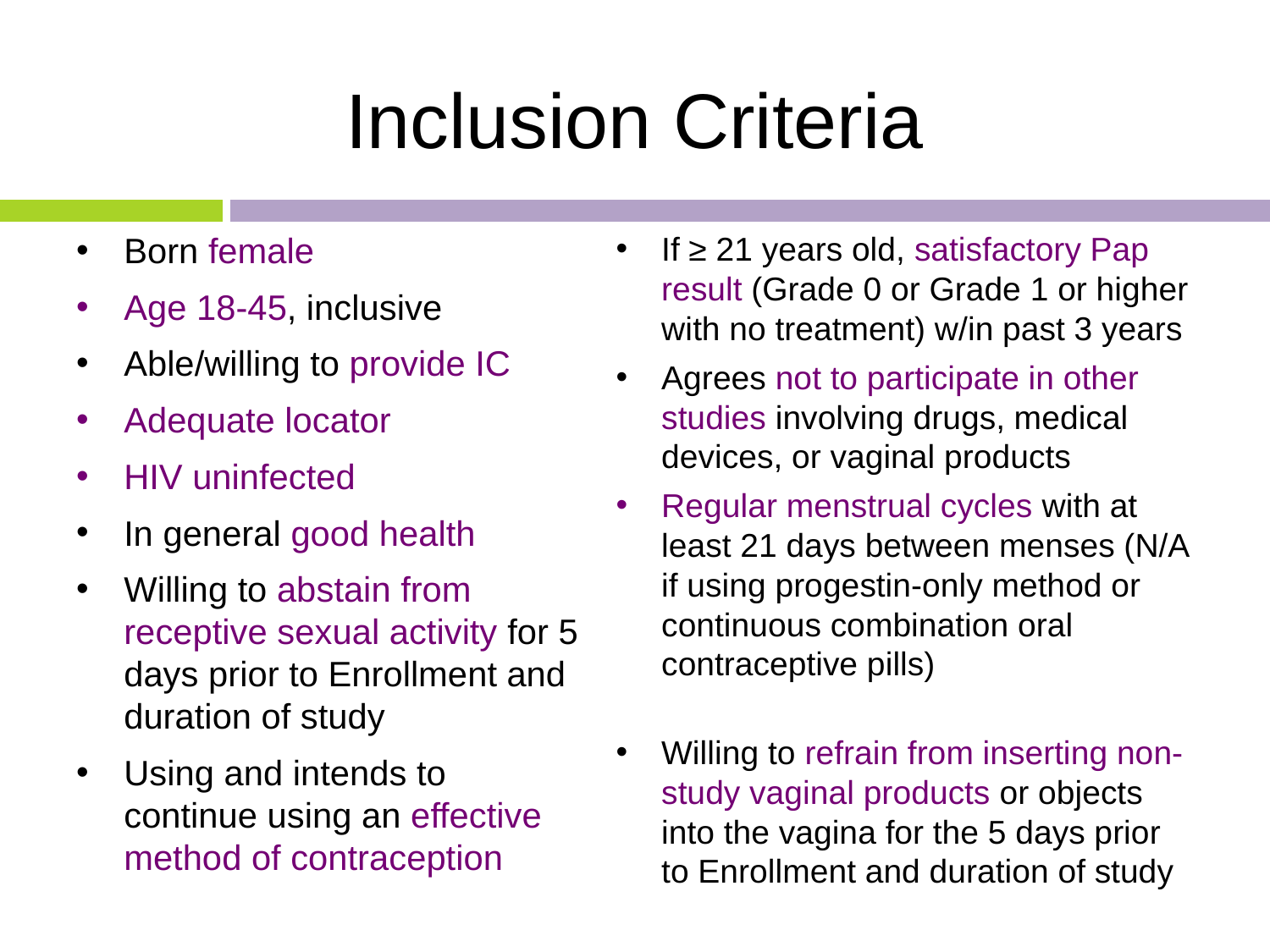

# Inclusion Criteria
Born female
Age 18-45, inclusive
Able/willing to provide IC
Adequate locator
HIV uninfected
In general good health
Willing to abstain from receptive sexual activity for 5 days prior to Enrollment and duration of study
Using and intends to continue using an effective method of contraception
If ≥ 21 years old, satisfactory Pap result (Grade 0 or Grade 1 or higher with no treatment) w/in past 3 years
Agrees not to participate in other studies involving drugs, medical devices, or vaginal products
Regular menstrual cycles with at least 21 days between menses (N/A if using progestin-only method or continuous combination oral contraceptive pills)
Willing to refrain from inserting non-study vaginal products or objects into the vagina for the 5 days prior to Enrollment and duration of study